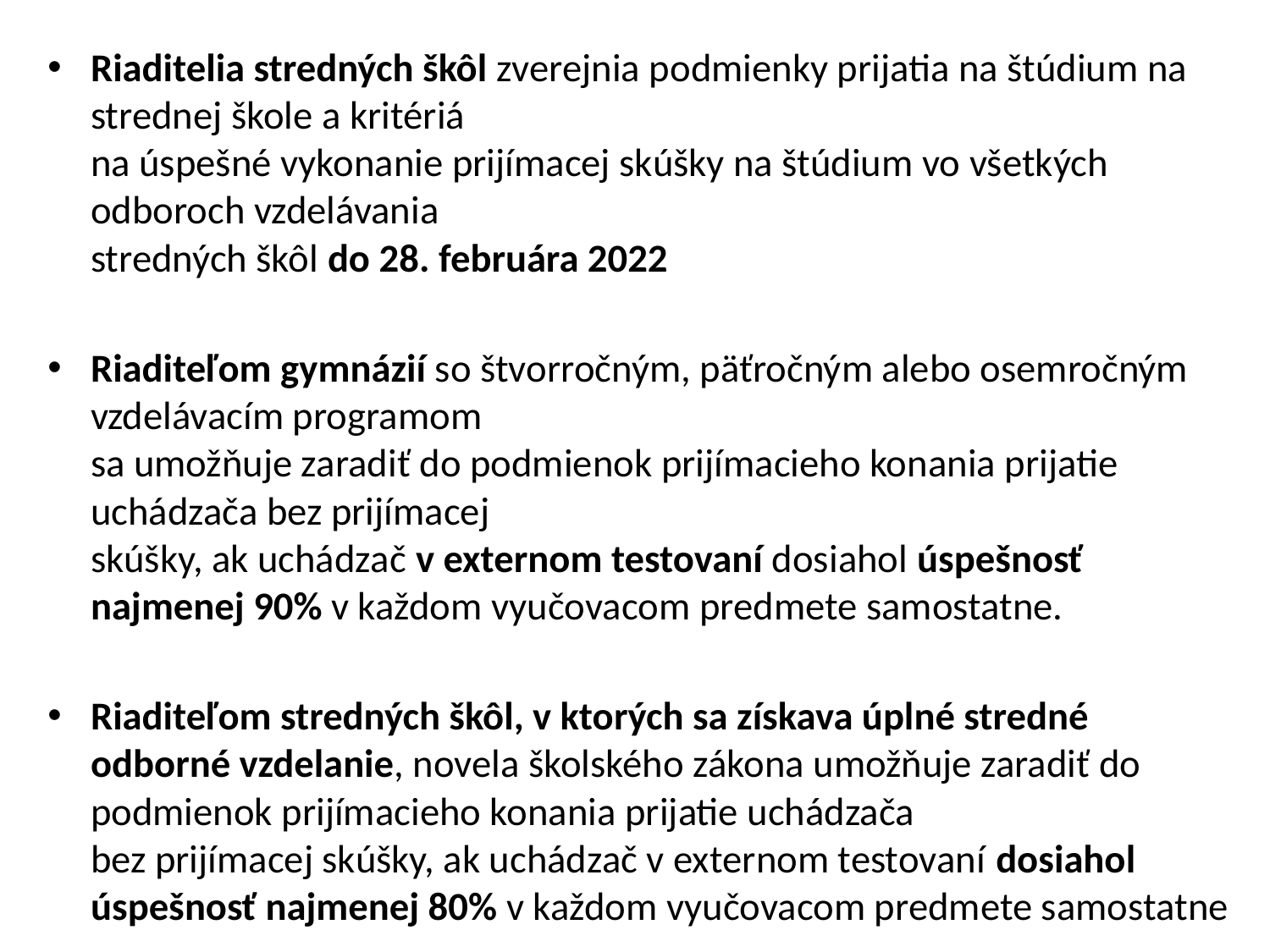

Riaditelia stredných škôl zverejnia podmienky prijatia na štúdium na strednej škole a kritériá
na úspešné vykonanie prijímacej skúšky na štúdium vo všetkých odboroch vzdelávania
stredných škôl do 28. februára 2022

Riaditeľom gymnázií so štvorročným, päťročným alebo osemročným vzdelávacím programom
sa umožňuje zaradiť do podmienok prijímacieho konania prijatie uchádzača bez prijímacej
skúšky, ak uchádzač v externom testovaní dosiahol úspešnosť najmenej 90% v každom vyučovacom predmete samostatne.

Riaditeľom stredných škôl, v ktorých sa získava úplné stredné odborné vzdelanie, novela školského zákona umožňuje zaradiť do podmienok prijímacieho konania prijatie uchádzača
bez prijímacej skúšky, ak uchádzač v externom testovaní dosiahol úspešnosť najmenej 80% v každom vyučovacom predmete samostatne